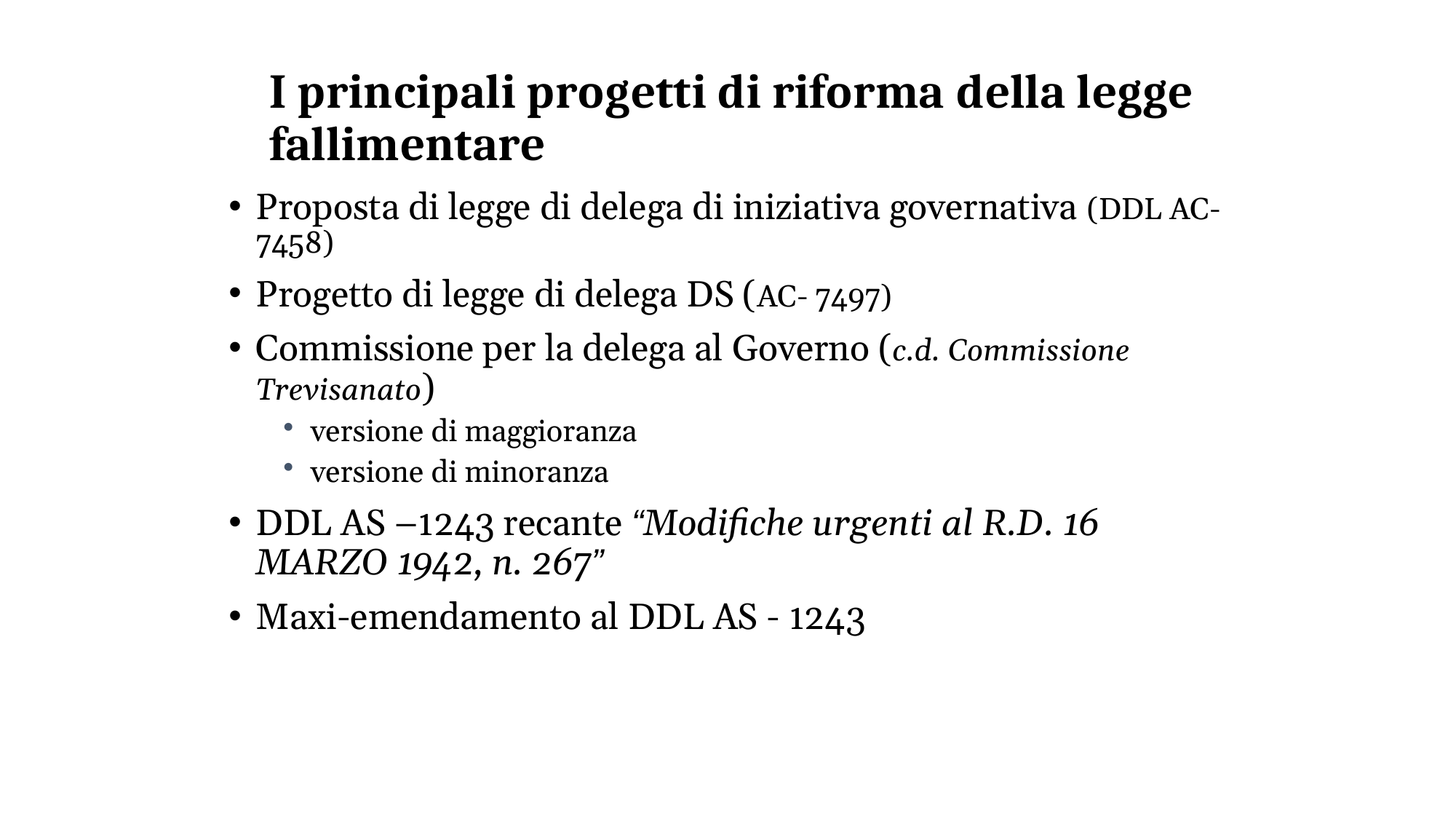

# I principali progetti di riforma della legge fallimentare
Proposta di legge di delega di iniziativa governativa (DDL AC-7458)
Progetto di legge di delega DS (AC- 7497)
Commissione per la delega al Governo (c.d. Commissione Trevisanato)
versione di maggioranza
versione di minoranza
DDL AS –1243 recante “Modifiche urgenti al R.D. 16 MARZO 1942, n. 267”
Maxi-emendamento al DDL AS - 1243